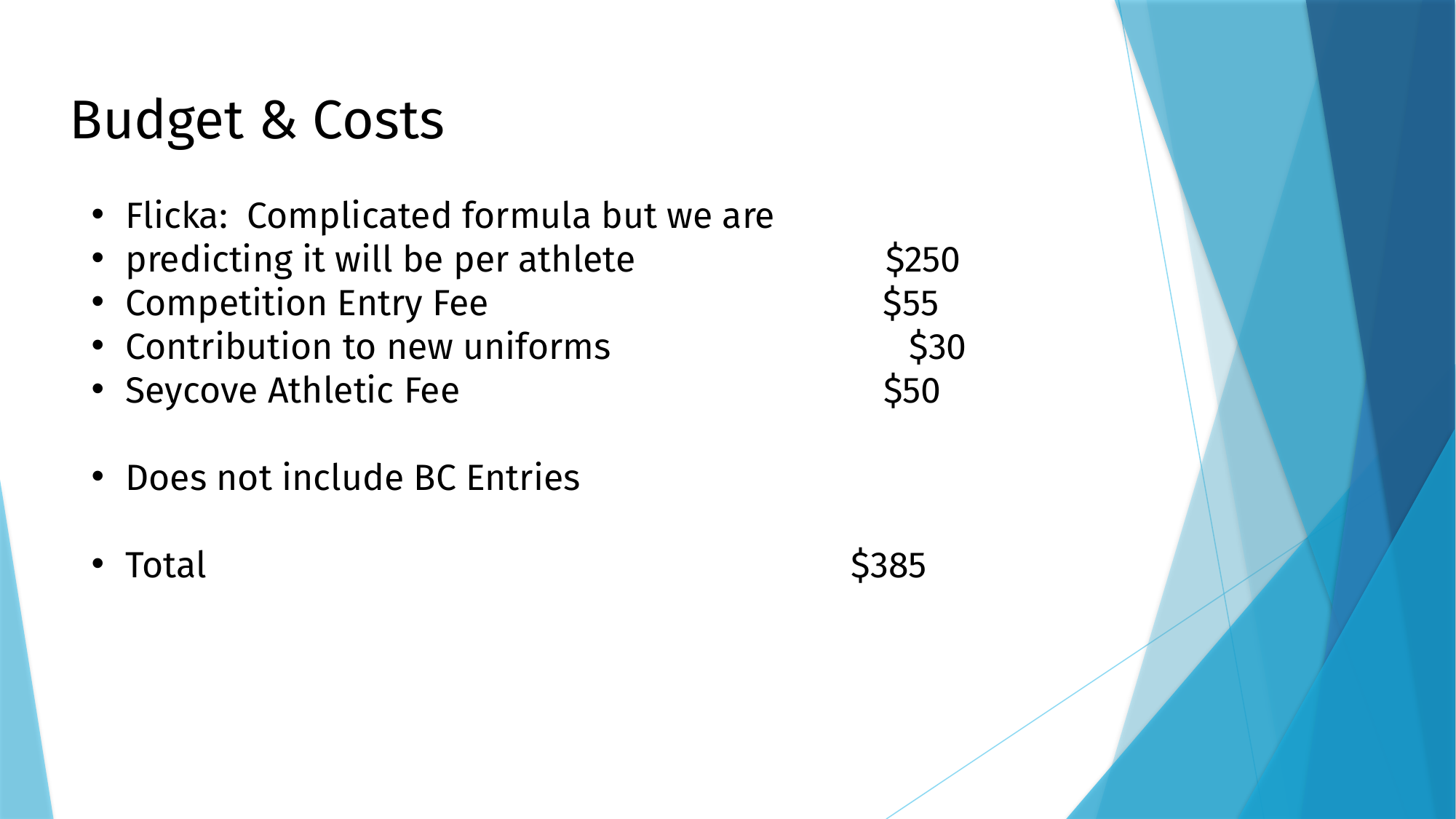

# Budget & Costs
Flicka:  Complicated formula but we are
predicting it will be per athlete                          $250
Competition Entry Fee                                         $55
Contribution to new uniforms                               $30
Seycove Athletic Fee                                            $50

Does not include BC Entries

Total                                                                   $385